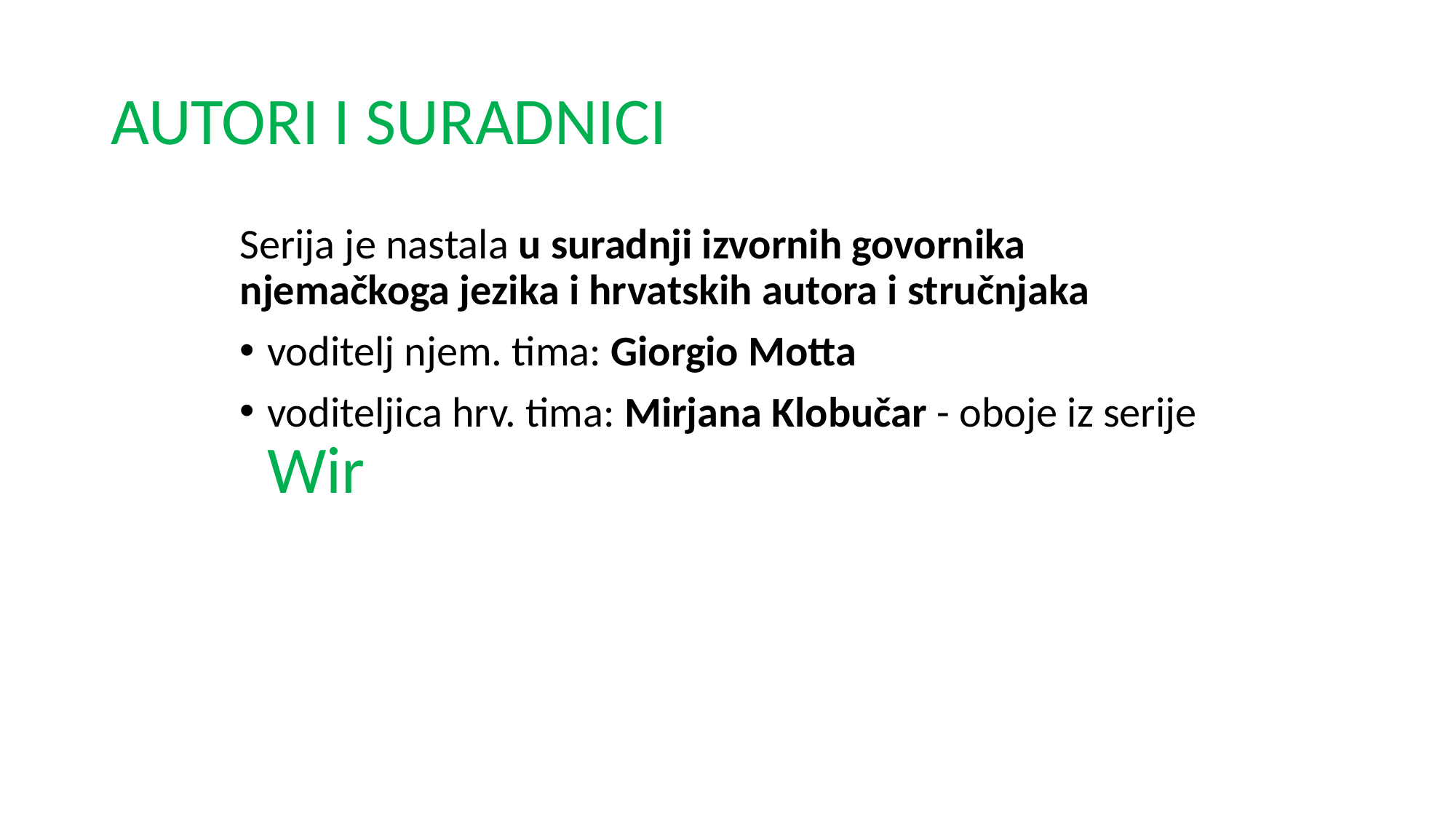

# AUTORI I SURADNICI

Serija je nastala u suradnji izvornih govornika njemačkoga jezika i hrvatskih autora i stručnjaka
voditelj njem. tima: Giorgio Motta
voditeljica hrv. tima: Mirjana Klobučar - oboje iz serije Wir